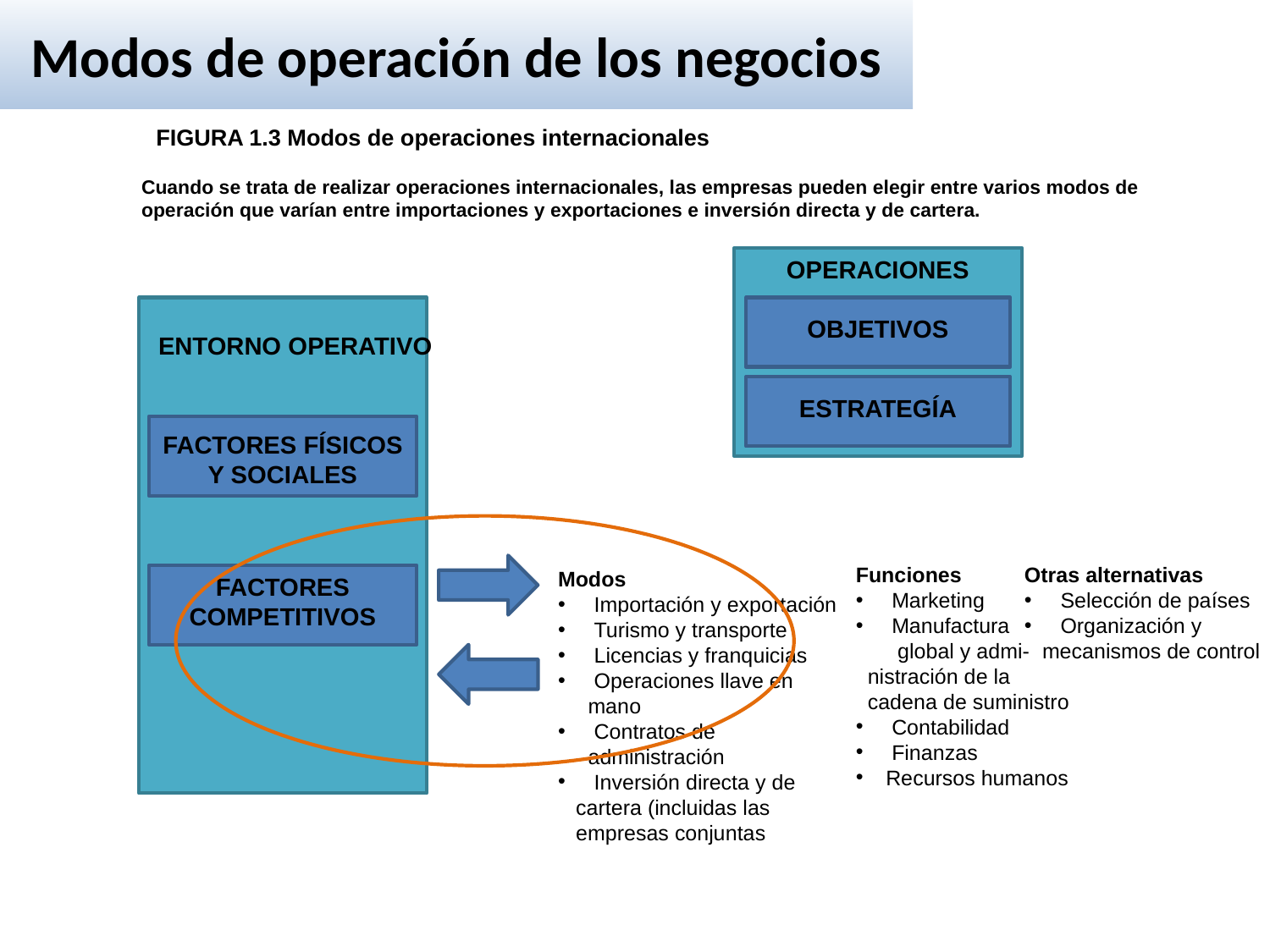

# Modos de operación de los negocios
FIGURA 1.3 Modos de operaciones internacionales
Cuando se trata de realizar operaciones internacionales, las empresas pueden elegir entre varios modos de operación que varían entre importaciones y exportaciones e inversión directa y de cartera.

OPERACIONES

OBJETIVOS
ENTORNO OPERATIVO

ESTRATEGÍA

FACTORES FÍSICOS
Y SOCIALES

Funciones
 Marketing
 Manufactura
  global y admi-
  nistración de la
  cadena de suministro
 Contabilidad
 Finanzas
Recursos humanos
Otras alternativas
 Selección de países
 Organización y
   mecanismos de control
Modos
 Importación y exportación
 Turismo y transporte
 Licencias y franquicias
 Operaciones llave en mano
 Contratos de administración
 Inversión directa y de
   cartera (incluidas las
   empresas conjuntas

FACTORES
COMPETITIVOS